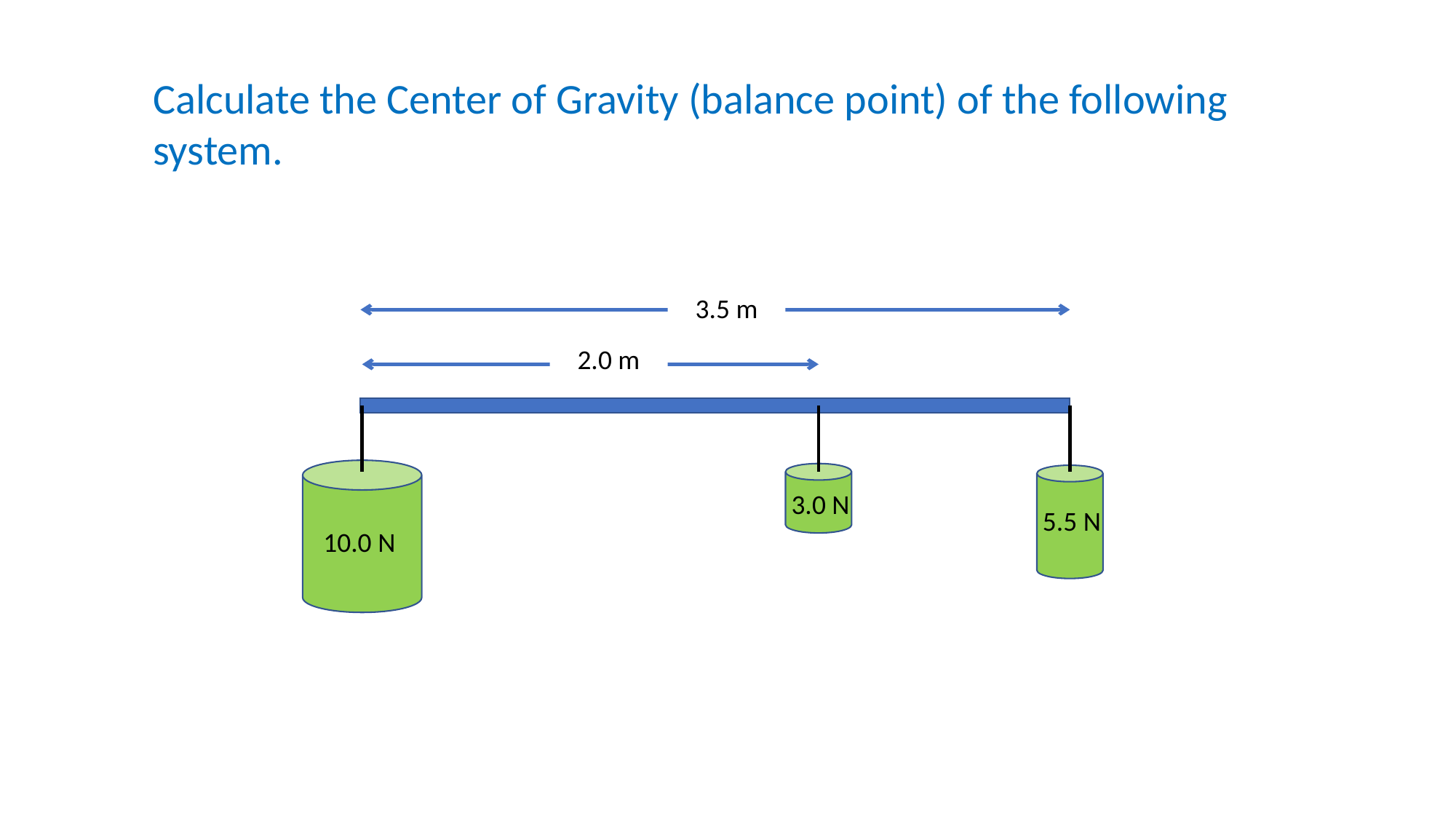

Calculate the Center of Gravity (balance point) of the following system.
3.5 m
2.0 m

3.0 N
5.5 N
10.0 N